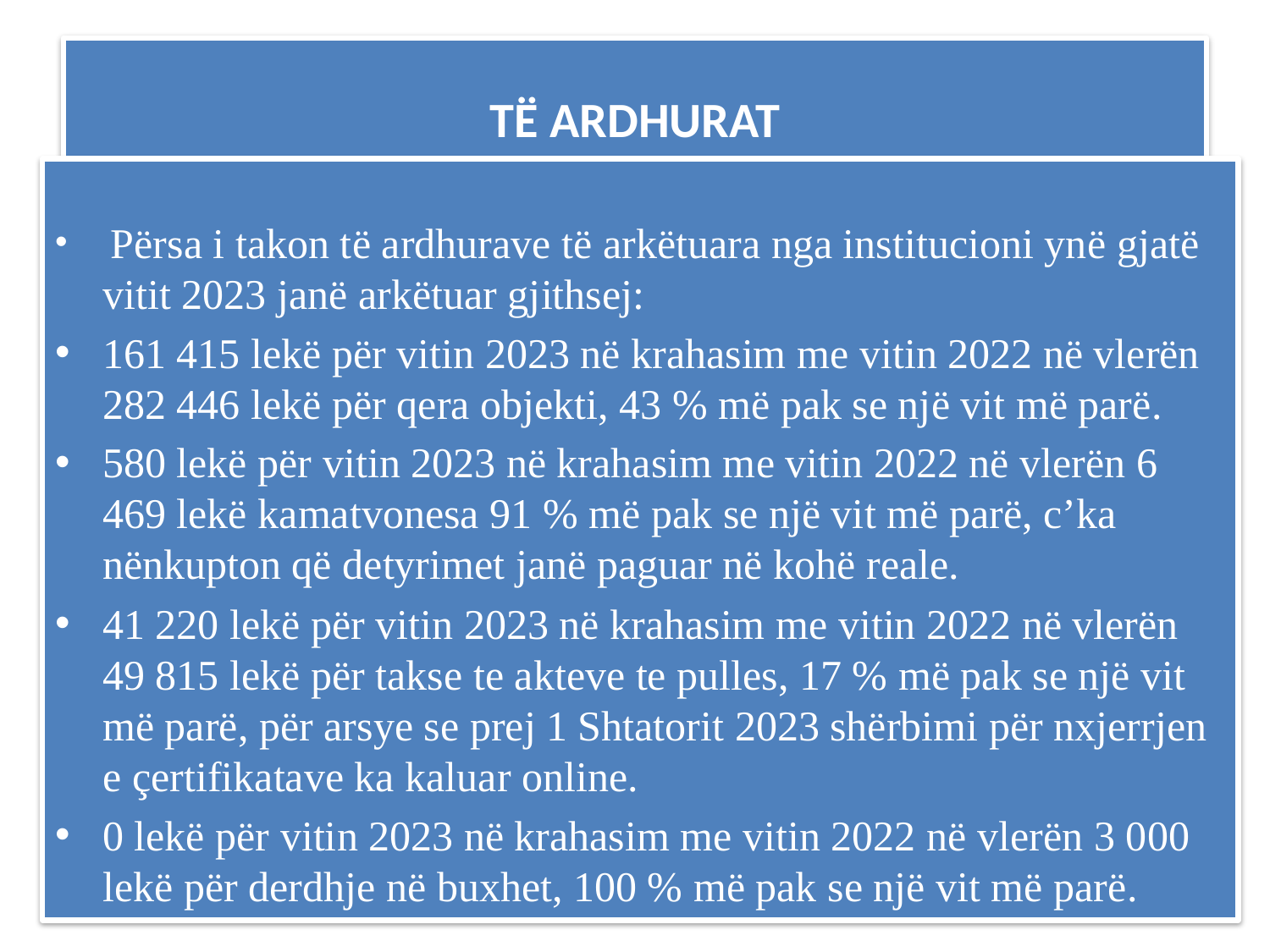

# TË ARDHURAT

 Përsa i takon të ardhurave të arkëtuara nga institucioni ynë gjatë vitit 2023 janë arkëtuar gjithsej:
161 415 lekë për vitin 2023 në krahasim me vitin 2022 në vlerën 282 446 lekë për qera objekti, 43 % më pak se një vit më parë.
580 lekë për vitin 2023 në krahasim me vitin 2022 në vlerën 6 469 lekë kamatvonesa 91 % më pak se një vit më parë, c’ka nënkupton që detyrimet janë paguar në kohë reale.
41 220 lekë për vitin 2023 në krahasim me vitin 2022 në vlerën 49 815 lekë për takse te akteve te pulles, 17 % më pak se një vit më parë, për arsye se prej 1 Shtatorit 2023 shërbimi për nxjerrjen e çertifikatave ka kaluar online.
0 lekë për vitin 2023 në krahasim me vitin 2022 në vlerën 3 000 lekë për derdhje në buxhet, 100 % më pak se një vit më parë.